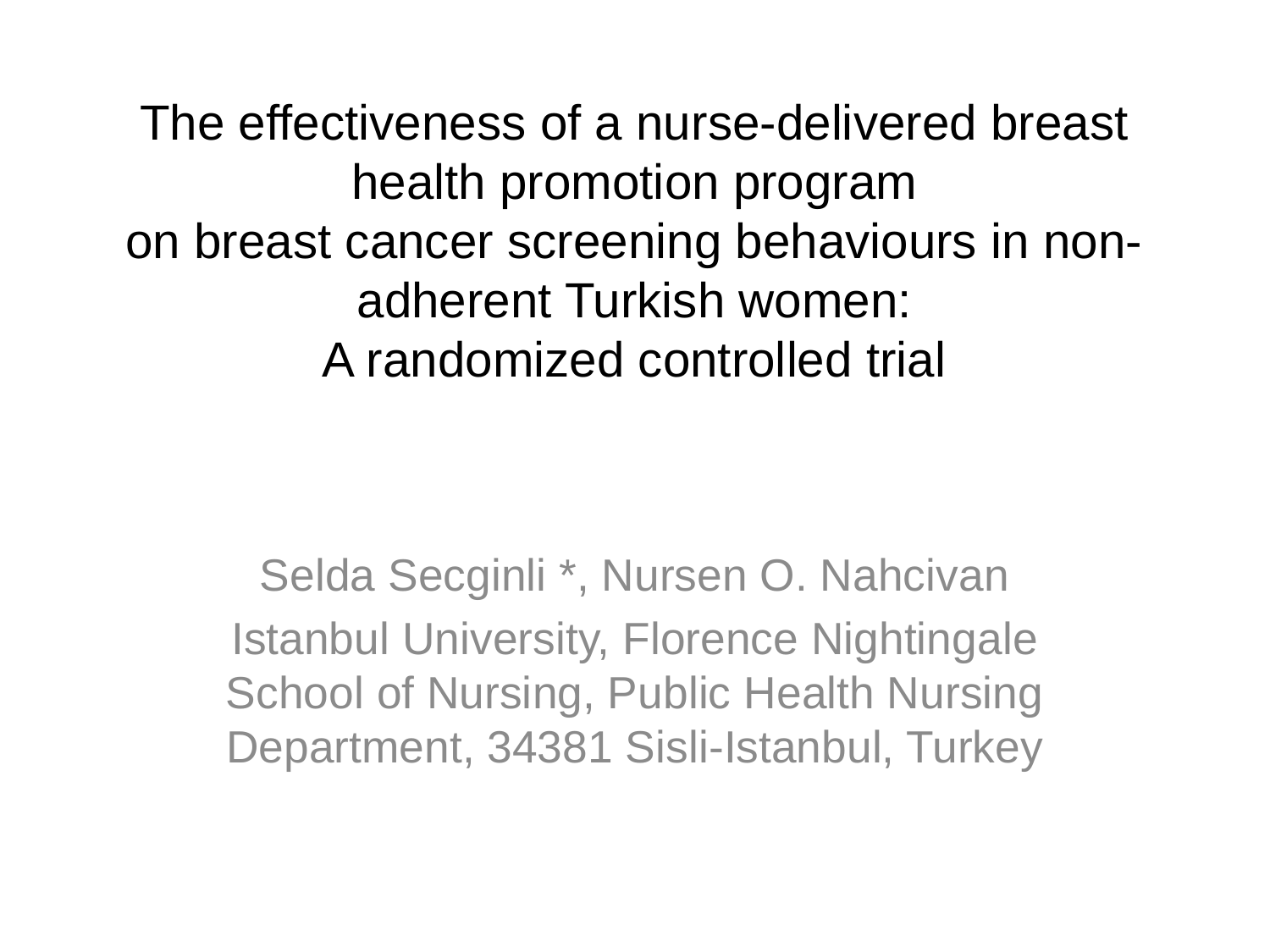

# The effectiveness of a nurse-delivered breast health promotion program on breast cancer screening behaviours in non-adherent Turkish women: A randomized controlled trial
Selda Secginli *, Nursen O. Nahcivan
Istanbul University, Florence Nightingale School of Nursing, Public Health Nursing Department, 34381 Sisli-Istanbul, Turkey